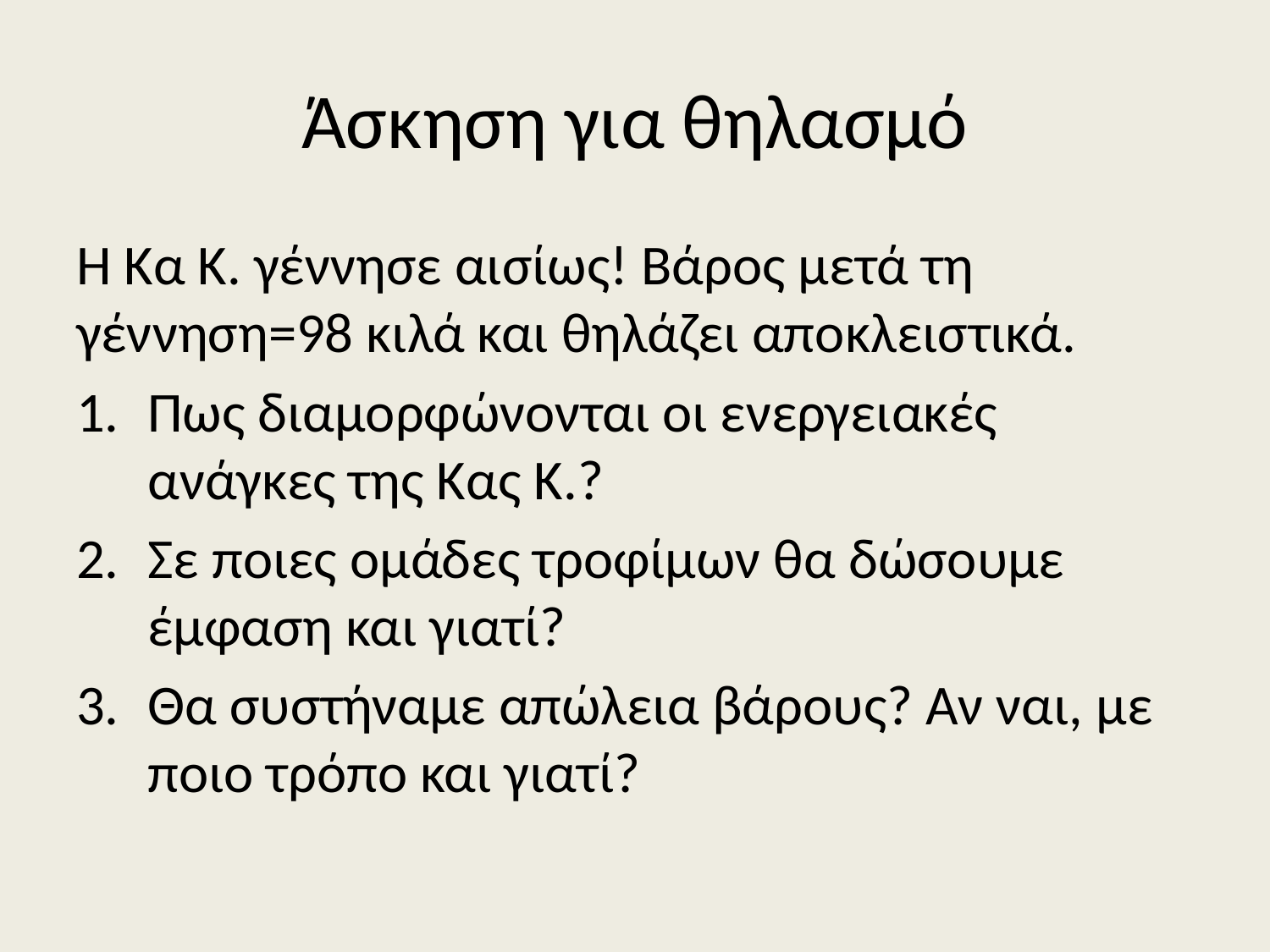

# Άσκηση για θηλασμό
Η Κα Κ. γέννησε αισίως! Βάρος μετά τη γέννηση=98 κιλά και θηλάζει αποκλειστικά.
Πως διαμορφώνονται οι ενεργειακές ανάγκες της Κας Κ.?
Σε ποιες ομάδες τροφίμων θα δώσουμε έμφαση και γιατί?
Θα συστήναμε απώλεια βάρους? Αν ναι, με ποιο τρόπο και γιατί?